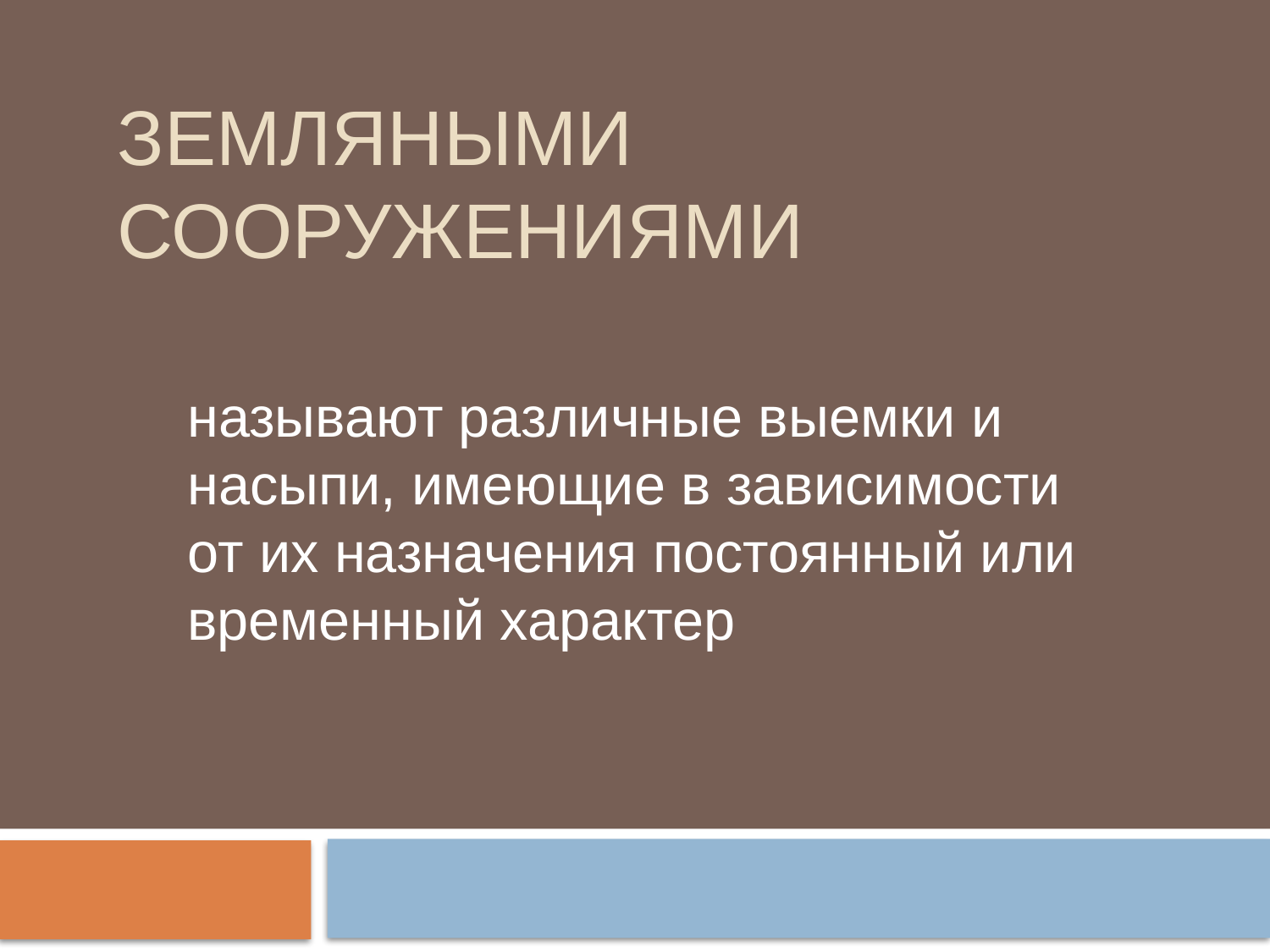

# Земляными сооружениями
называют различные выемки и насыпи, имеющие в зависимости от их назначения постоянный или временный характер